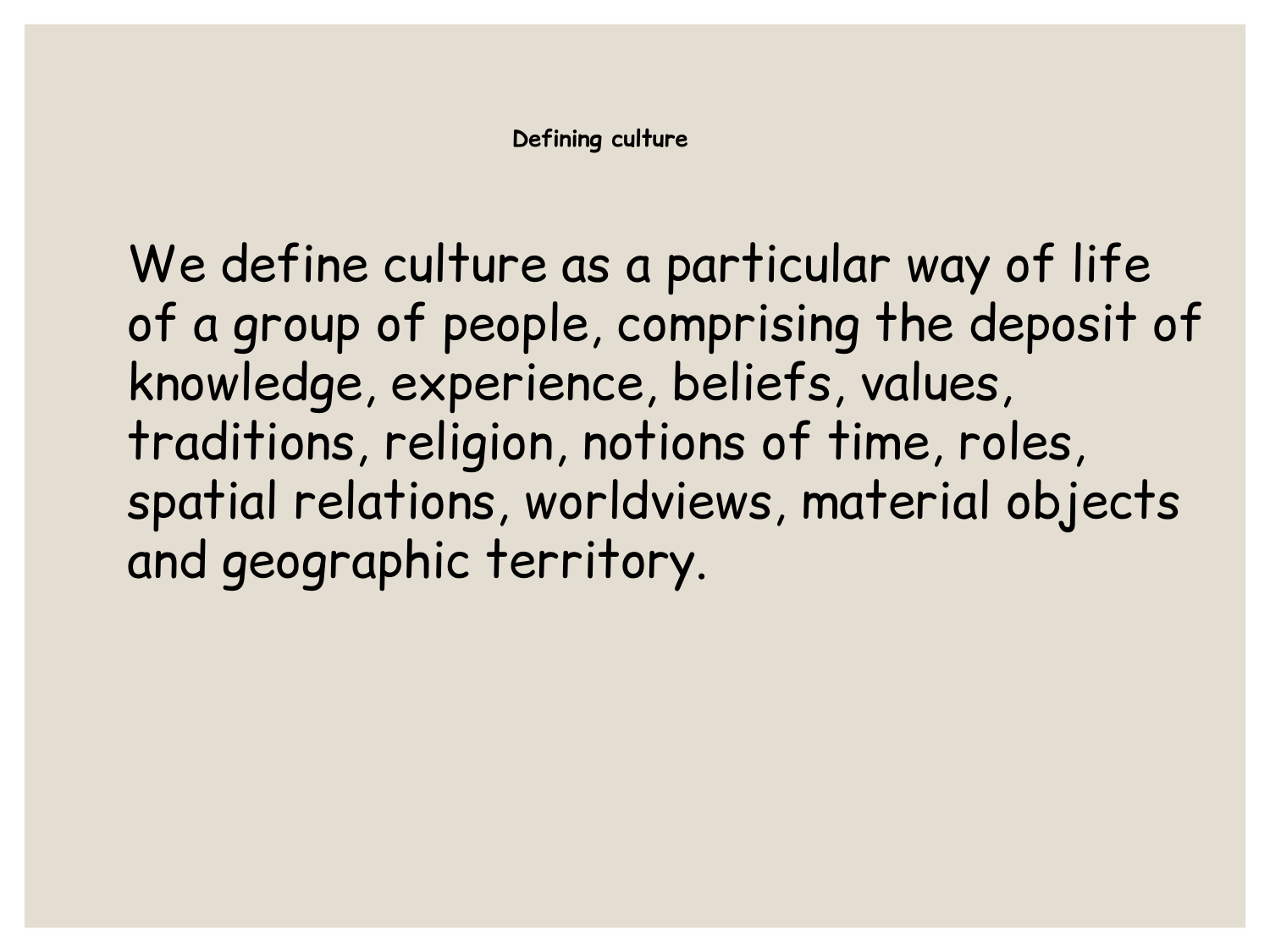

# Defining culture
We define culture as a particular way of life of a group of people, comprising the deposit of knowledge, experience, beliefs, values, traditions, religion, notions of time, roles, spatial relations, worldviews, material objects and geographic territory.